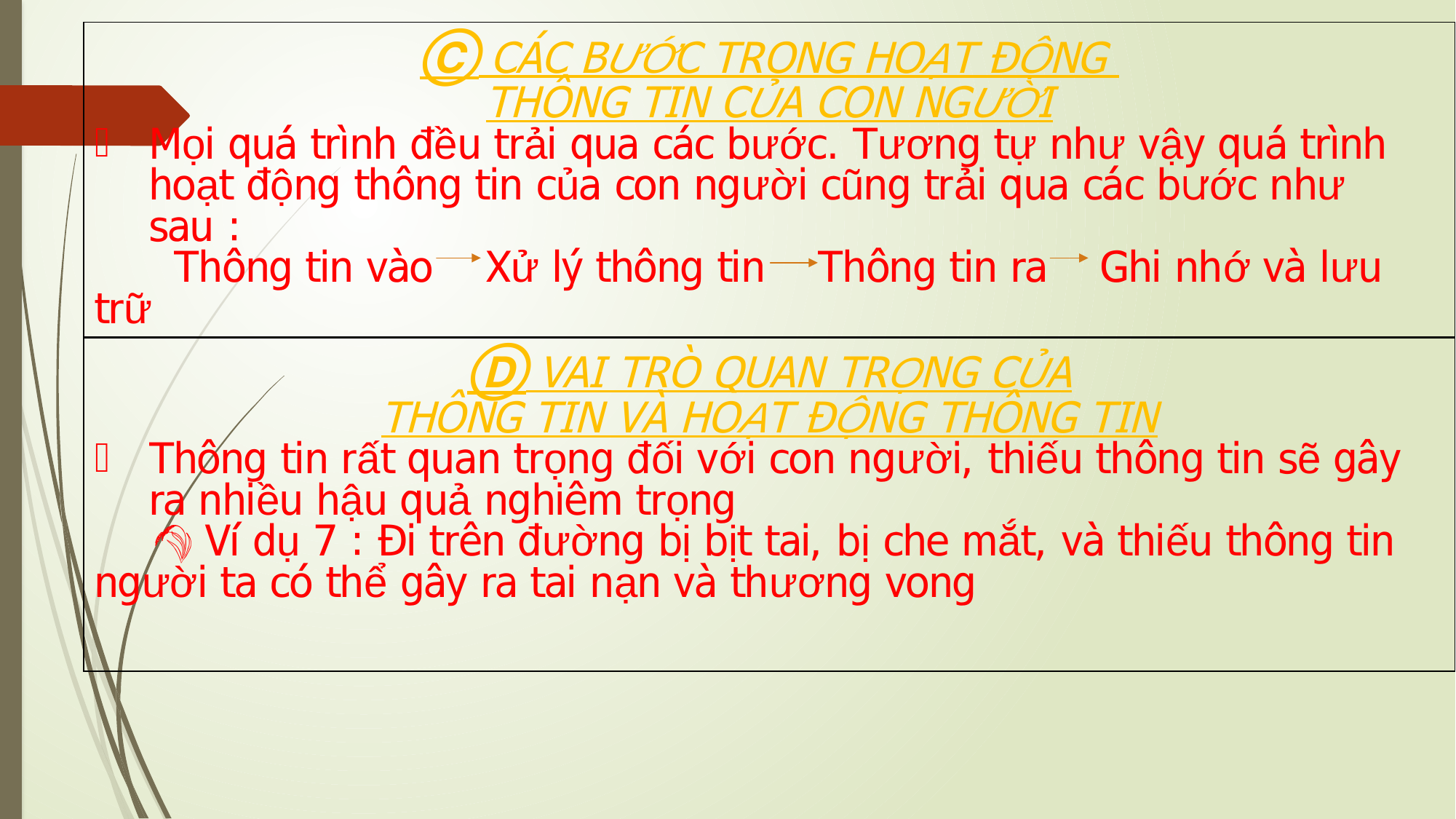

| Ⓒ CÁC BƯỚC TRONG HOẠT ĐỘNG THÔNG TIN CỦA CON NGƯỜI Mọi quá trình đều trải qua các bước. Tương tự như vậy quá trình hoạt động thông tin của con người cũng trải qua các bước như sau : Thông tin vào Xử lý thông tin Thông tin ra Ghi nhớ và lưu trữ |
| --- |
| Ⓓ VAI TRÒ QUAN TRỌNG CỦA THÔNG TIN VÀ HOẠT ĐỘNG THÔNG TIN Thông tin rất quan trọng đối với con người, thiếu thông tin sẽ gây ra nhiều hậu quả nghiêm trọng 🌾 Ví dụ 7 : Đi trên đường bị bịt tai, bị che mắt, và thiếu thông tin người ta có thể gây ra tai nạn và thương vong |
| --- |